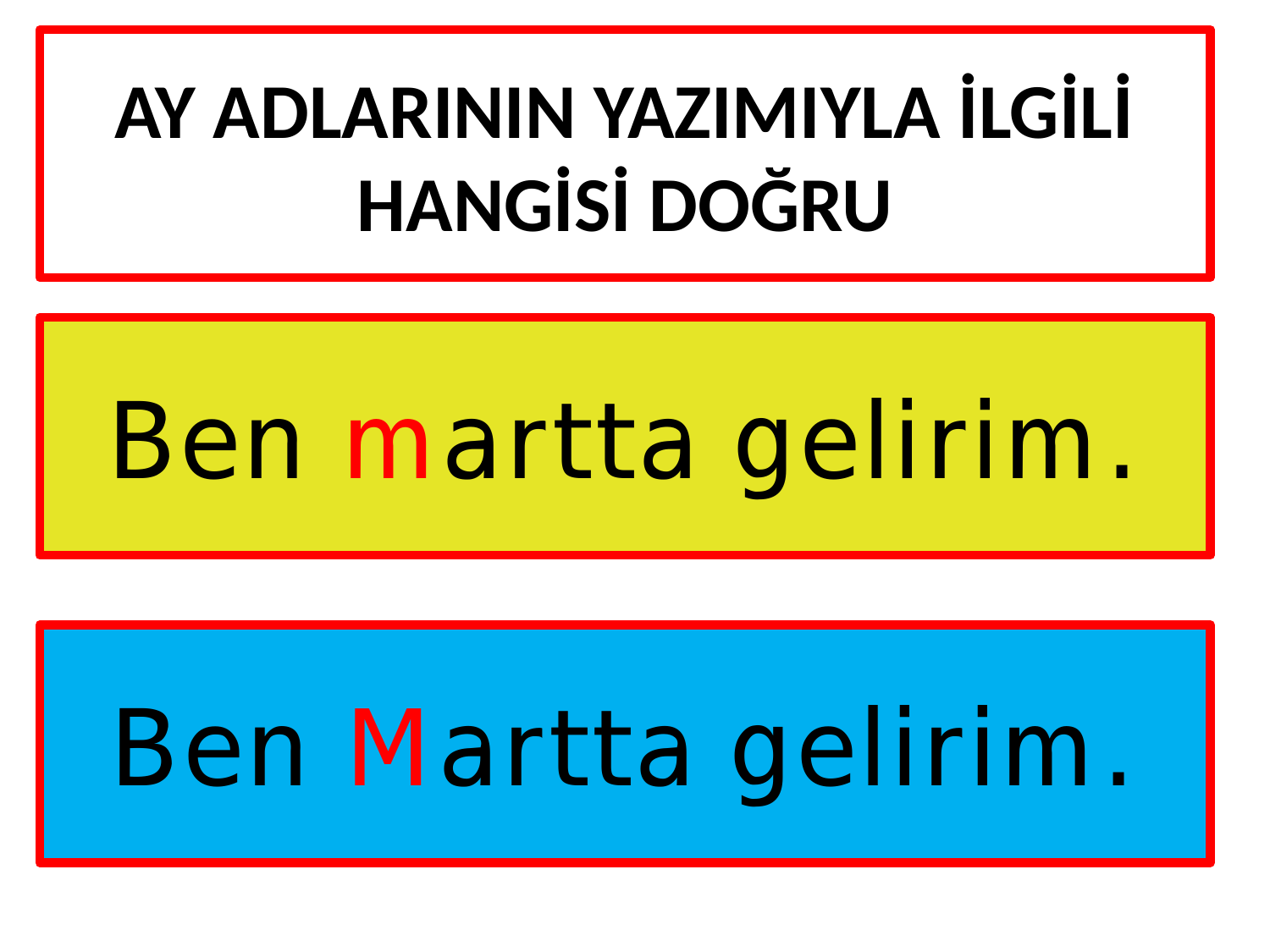

# Ay adlarININ YAZIMIYLA İLGİLİ HANGİSİ DOĞRU
Ben martta gelirim.
Ben Martta gelirim.